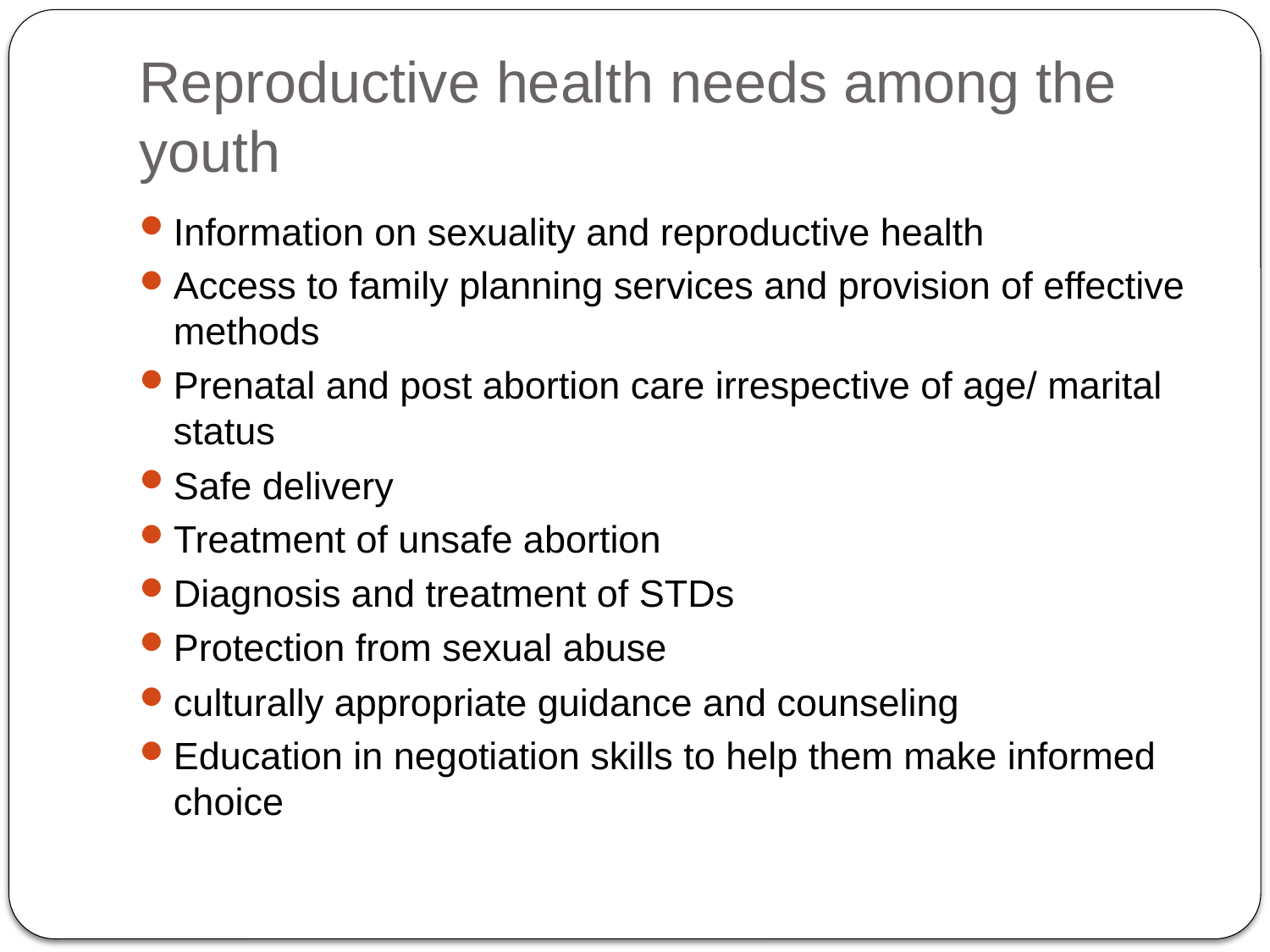

# Reproductive health needs among the youth
Information on sexuality and reproductive health
Access to family planning services and provision of effective methods
Prenatal and post abortion care irrespective of age/ marital status
Safe delivery
Treatment of unsafe abortion
Diagnosis and treatment of STDs
Protection from sexual abuse
culturally appropriate guidance and counseling
Education in negotiation skills to help them make informed choice